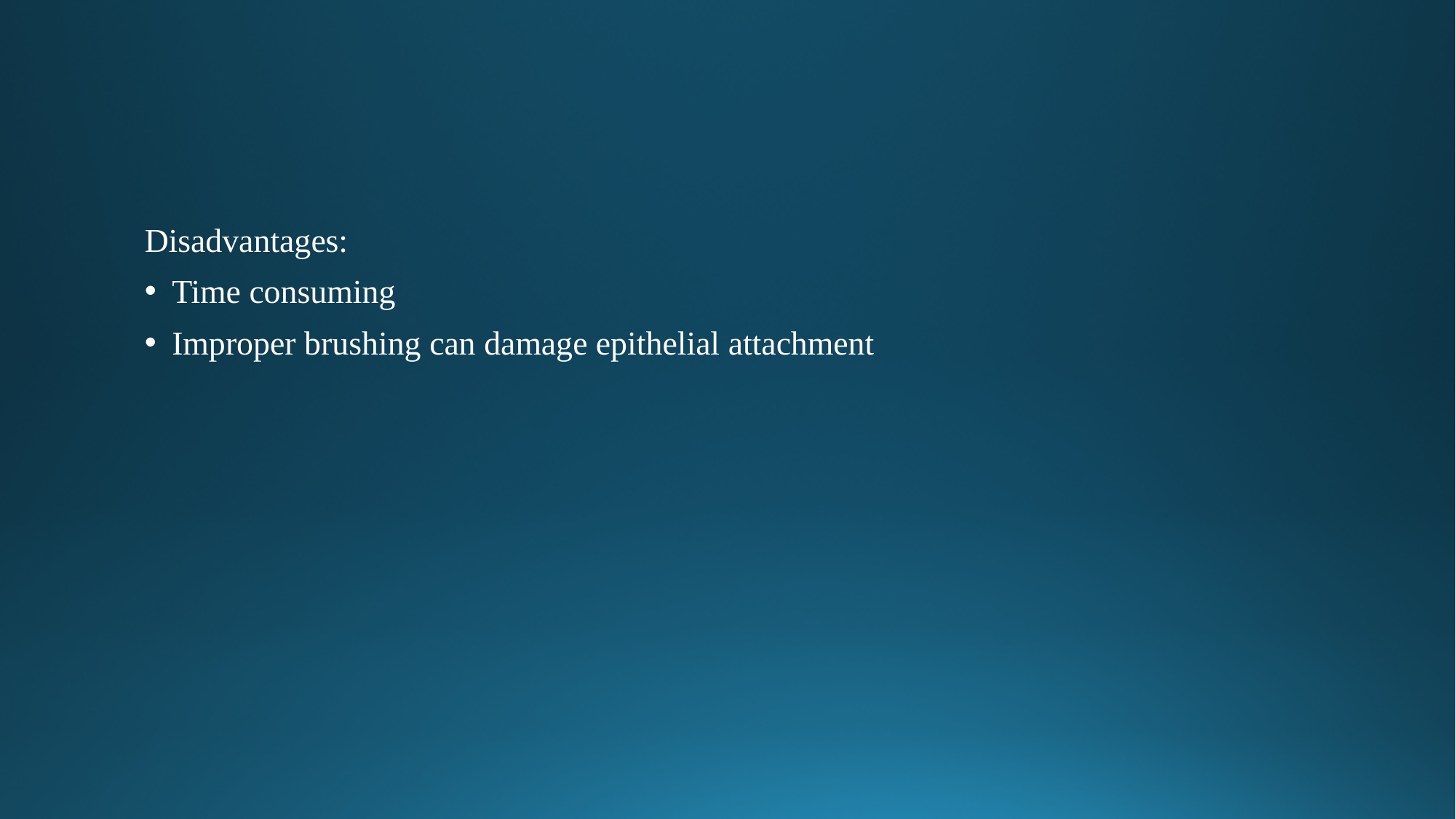

Disadvantages:
Time consuming
Improper brushing can damage epithelial attachment